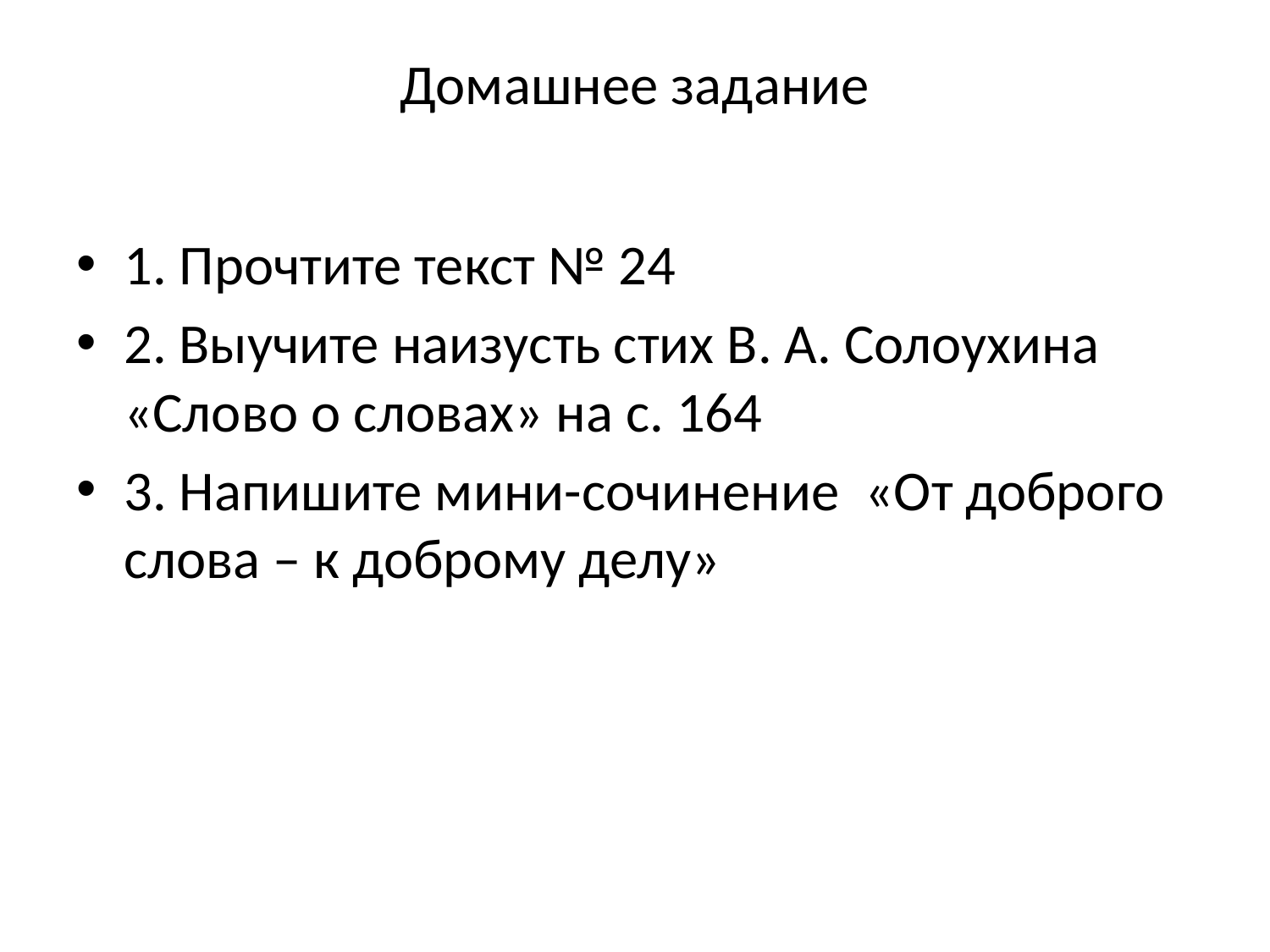

# Домашнее задание
1. Прочтите текст № 24
2. Выучите наизусть стих В. А. Солоухина «Слово о словах» на с. 164
3. Напишите мини-сочинение  «От доброго слова – к доброму делу»